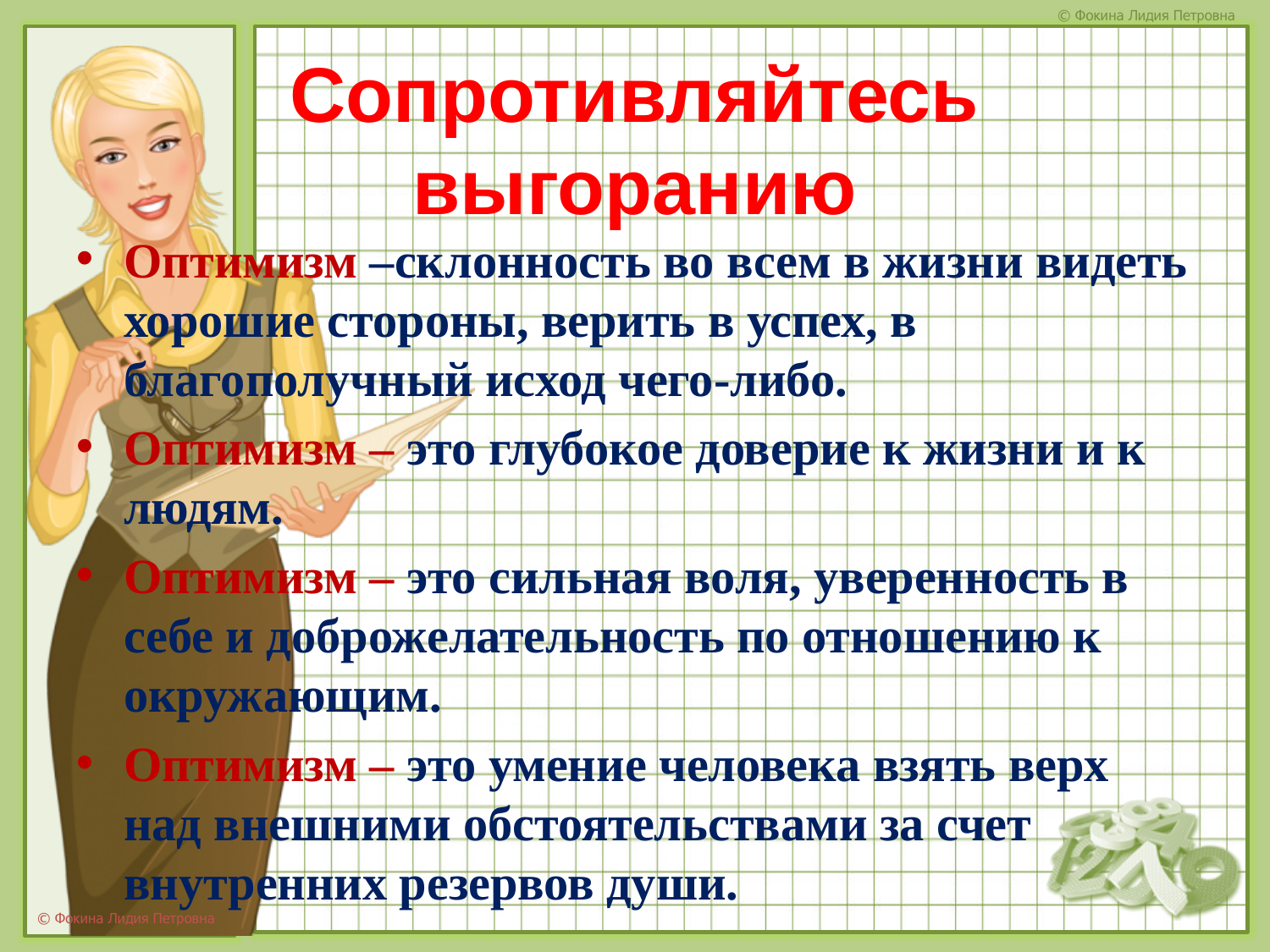

# Сопротивляйтесь выгоранию
Оптимизм –склонность во всем в жизни видеть хорошие стороны, верить в успех, в благополучный исход чего-либо.
Оптимизм – это глубокое доверие к жизни и к людям.
Оптимизм – это сильная воля, уверенность в себе и доброжелательность по отношению к окружающим.
Оптимизм – это умение человека взять верх над внешними обстоятельствами за счет внутренних резервов души.